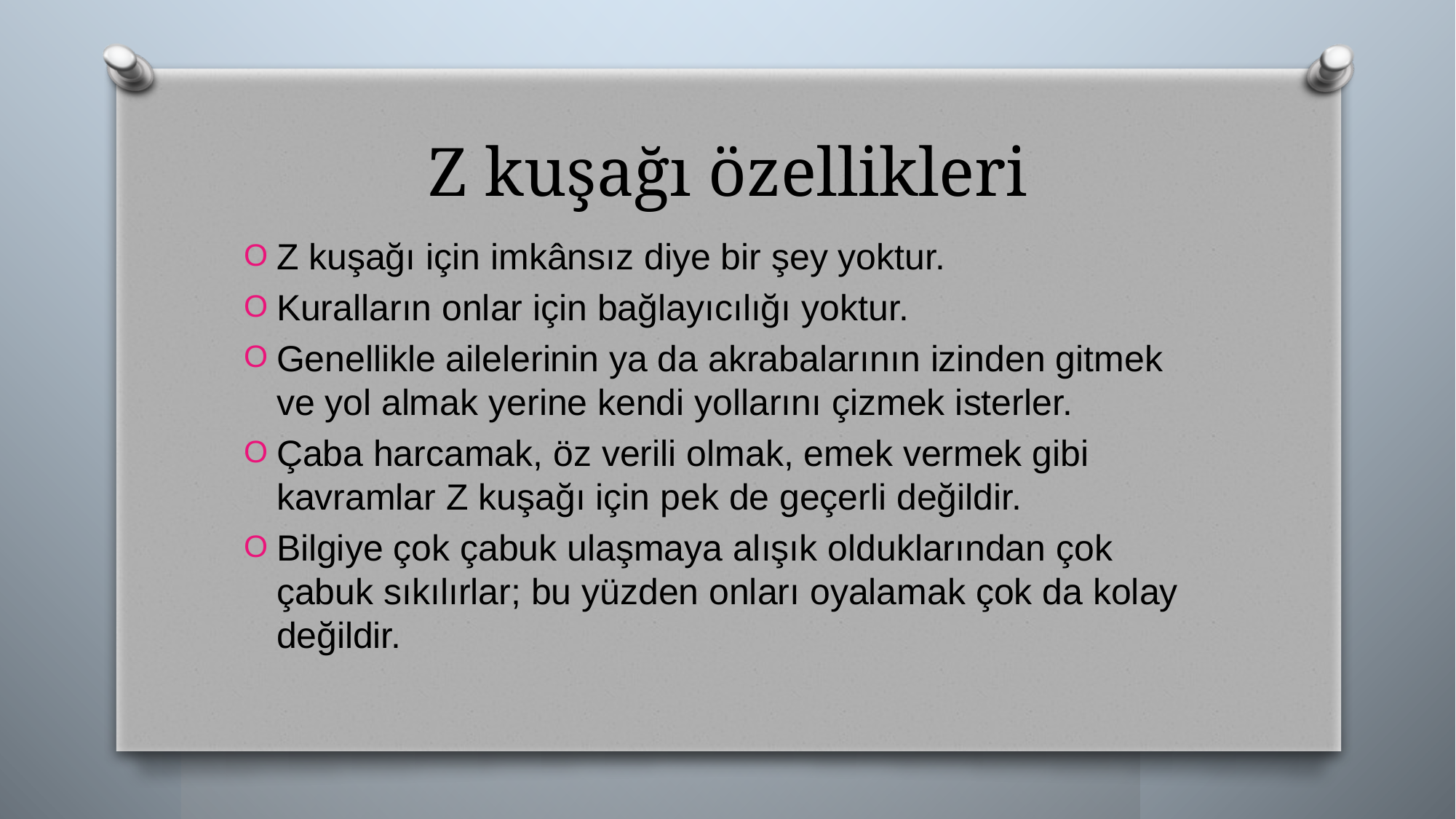

# Z kuşağı özellikleri
Z kuşağı için imkânsız diye bir şey yoktur.
Kuralların onlar için bağlayıcılığı yoktur.
Genellikle ailelerinin ya da akrabalarının izinden gitmek ve yol almak yerine kendi yollarını çizmek isterler.
Çaba harcamak, öz verili olmak, emek vermek gibi kavramlar Z kuşağı için pek de geçerli değildir.
Bilgiye çok çabuk ulaşmaya alışık olduklarından çok çabuk sıkılırlar; bu yüzden onları oyalamak çok da kolay değildir.